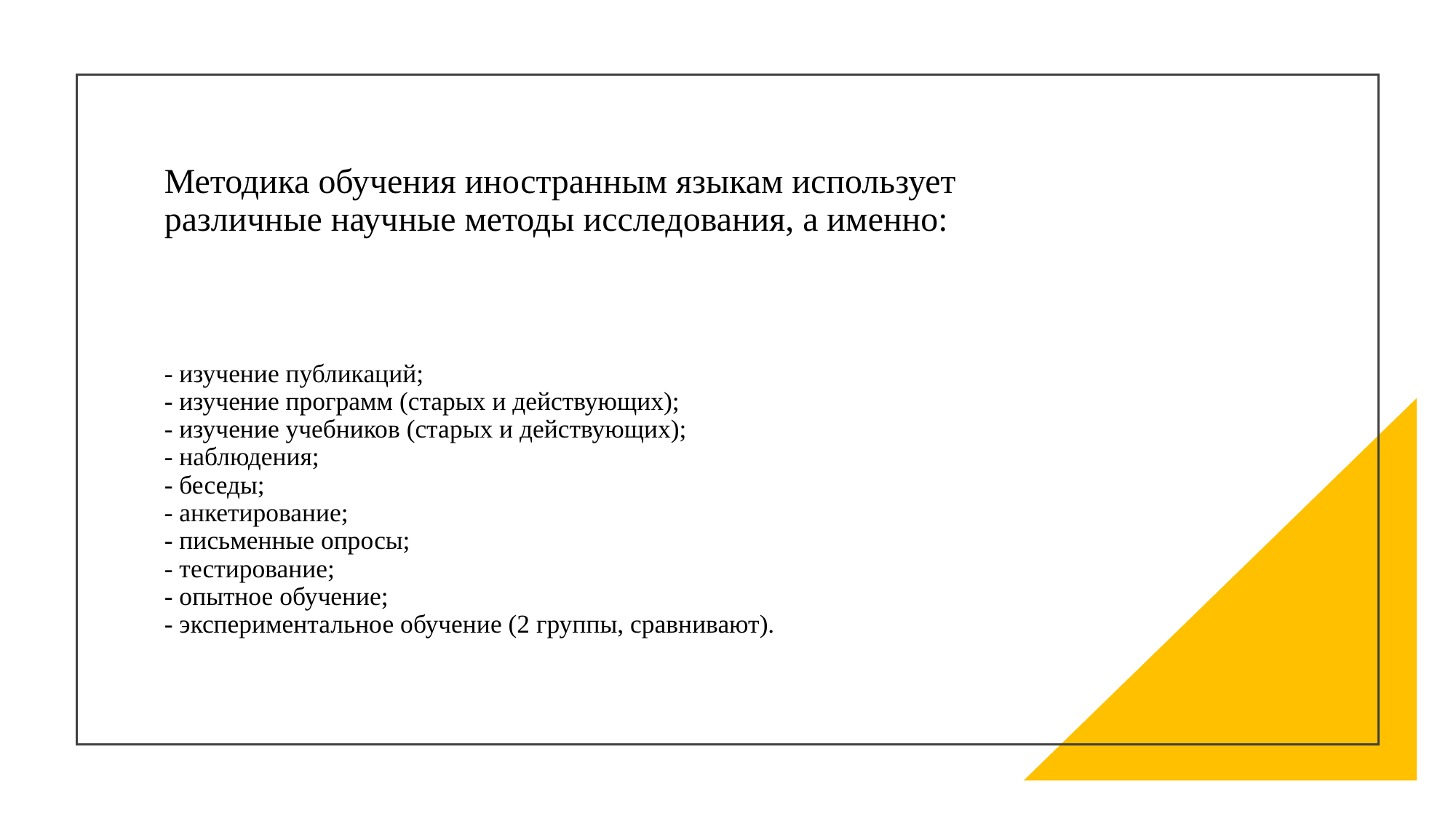

# Методика обучения иностранным языкам использует различные научные методы исследования, а именно:
- изучение публикаций;
- изучение программ (старых и действующих);
- изучение учебников (старых и действующих);
- наблюдения;
- беседы;
- анкетирование;
- письменные опросы;
- тестирование;
- опытное обучение;
- экспериментальное обучение (2 группы, сравнивают).